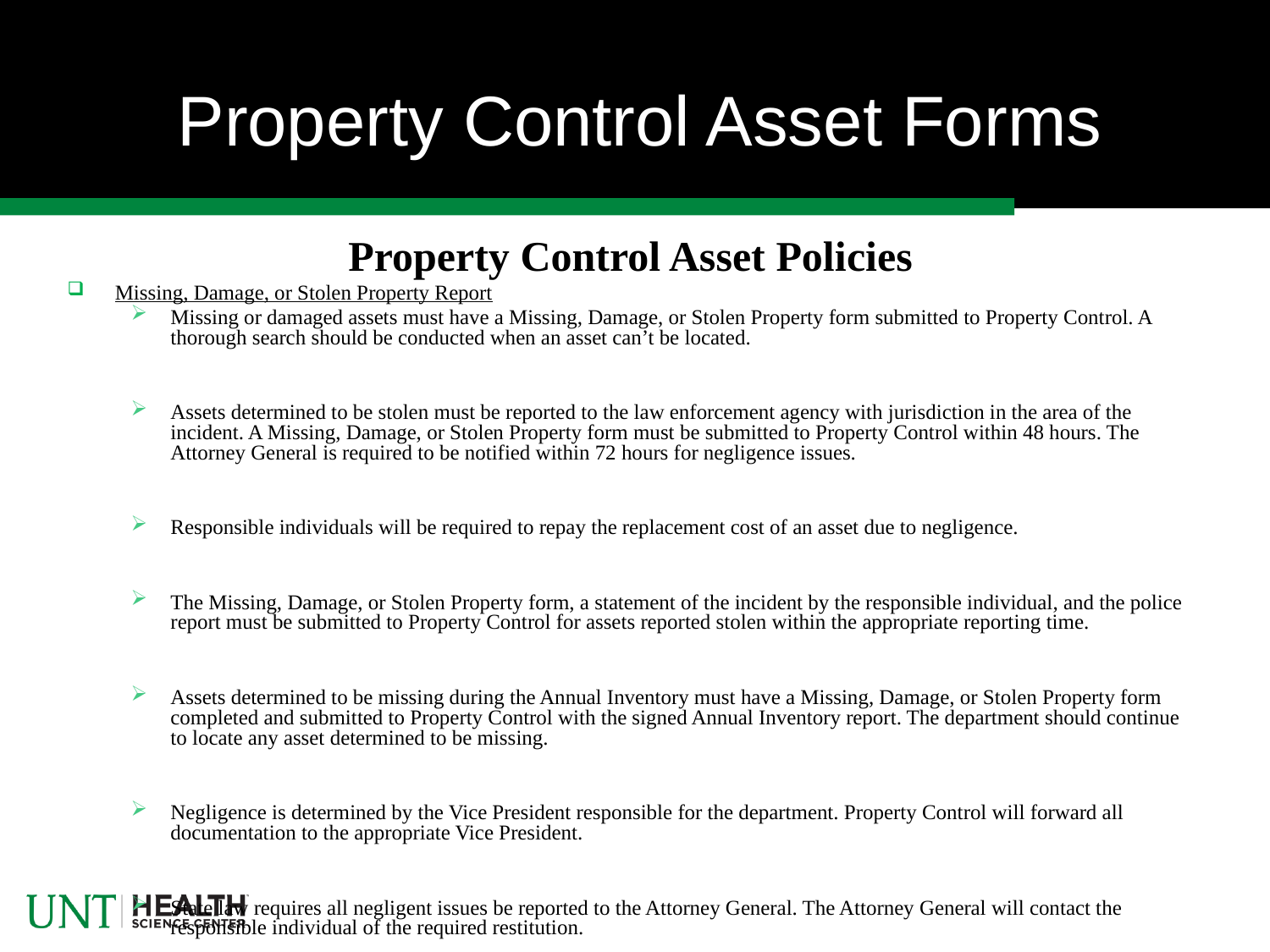

# Property Control Asset Forms
Property Control Asset Policies
Missing, Damage, or Stolen Property Report
Missing or damaged assets must have a Missing, Damage, or Stolen Property form submitted to Property Control. A thorough search should be conducted when an asset can’t be located.

Assets determined to be stolen must be reported to the law enforcement agency with jurisdiction in the area of the incident. A Missing, Damage, or Stolen Property form must be submitted to Property Control within 48 hours. The Attorney General is required to be notified within 72 hours for negligence issues.

Responsible individuals will be required to repay the replacement cost of an asset due to negligence.

The Missing, Damage, or Stolen Property form, a statement of the incident by the responsible individual, and the police report must be submitted to Property Control for assets reported stolen within the appropriate reporting time.

Assets determined to be missing during the Annual Inventory must have a Missing, Damage, or Stolen Property form completed and submitted to Property Control with the signed Annual Inventory report. The department should continue to locate any asset determined to be missing.

Negligence is determined by the Vice President responsible for the department. Property Control will forward all documentation to the appropriate Vice President.

State law requires all negligent issues be reported to the Attorney General. The Attorney General will contact the responsible individual of the required restitution.

Non-negligent issues will remove the asset from inventory with no restitution required.